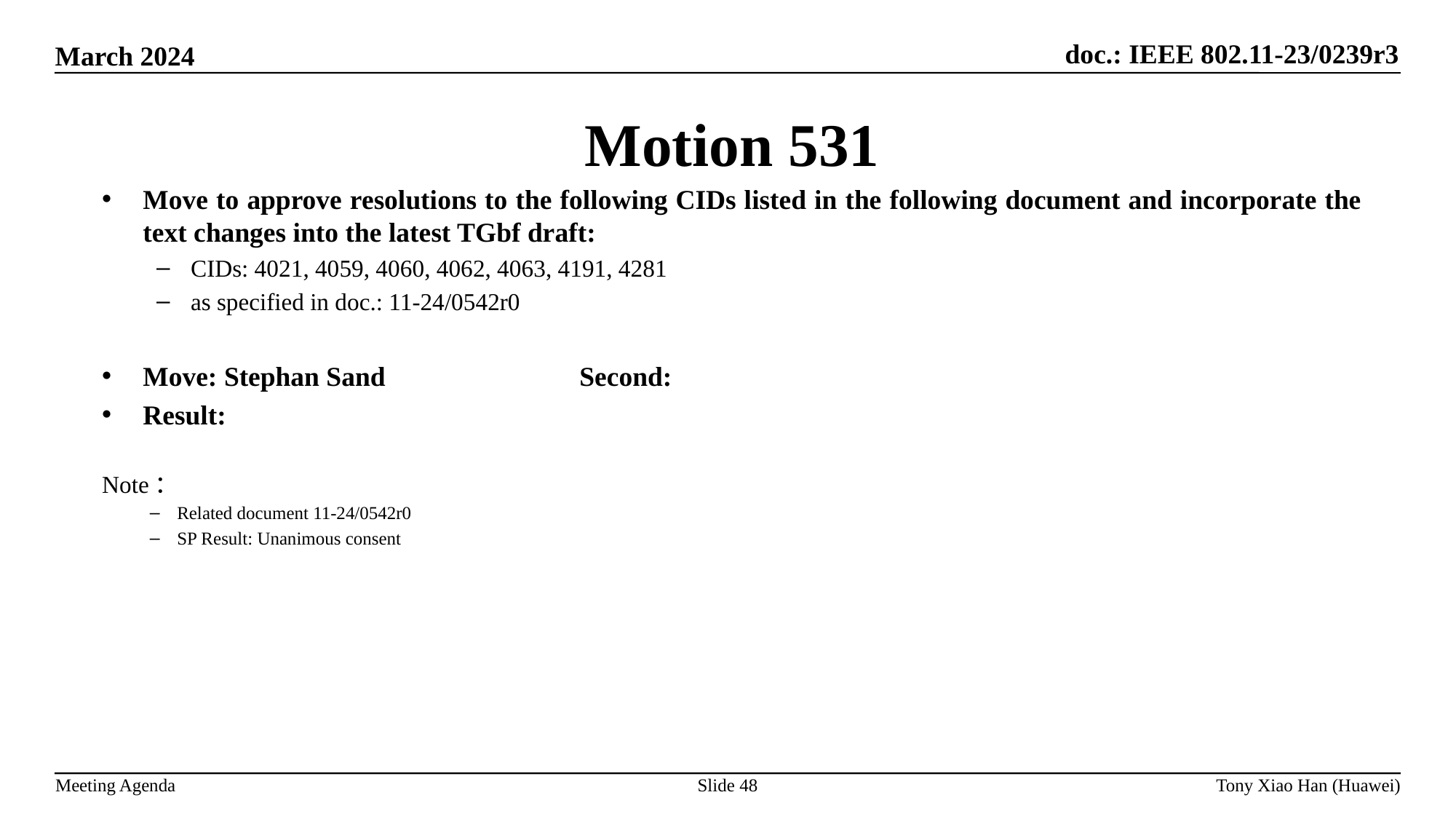

Motion 531

Move to approve resolutions to the following CIDs listed in the following document and incorporate the text changes into the latest TGbf draft:
CIDs: 4021, 4059, 4060, 4062, 4063, 4191, 4281
as specified in doc.: 11-24/0542r0

Move: Stephan Sand   		Second:
Result:

Note：
Related document 11-24/0542r0
SP Result: Unanimous consent